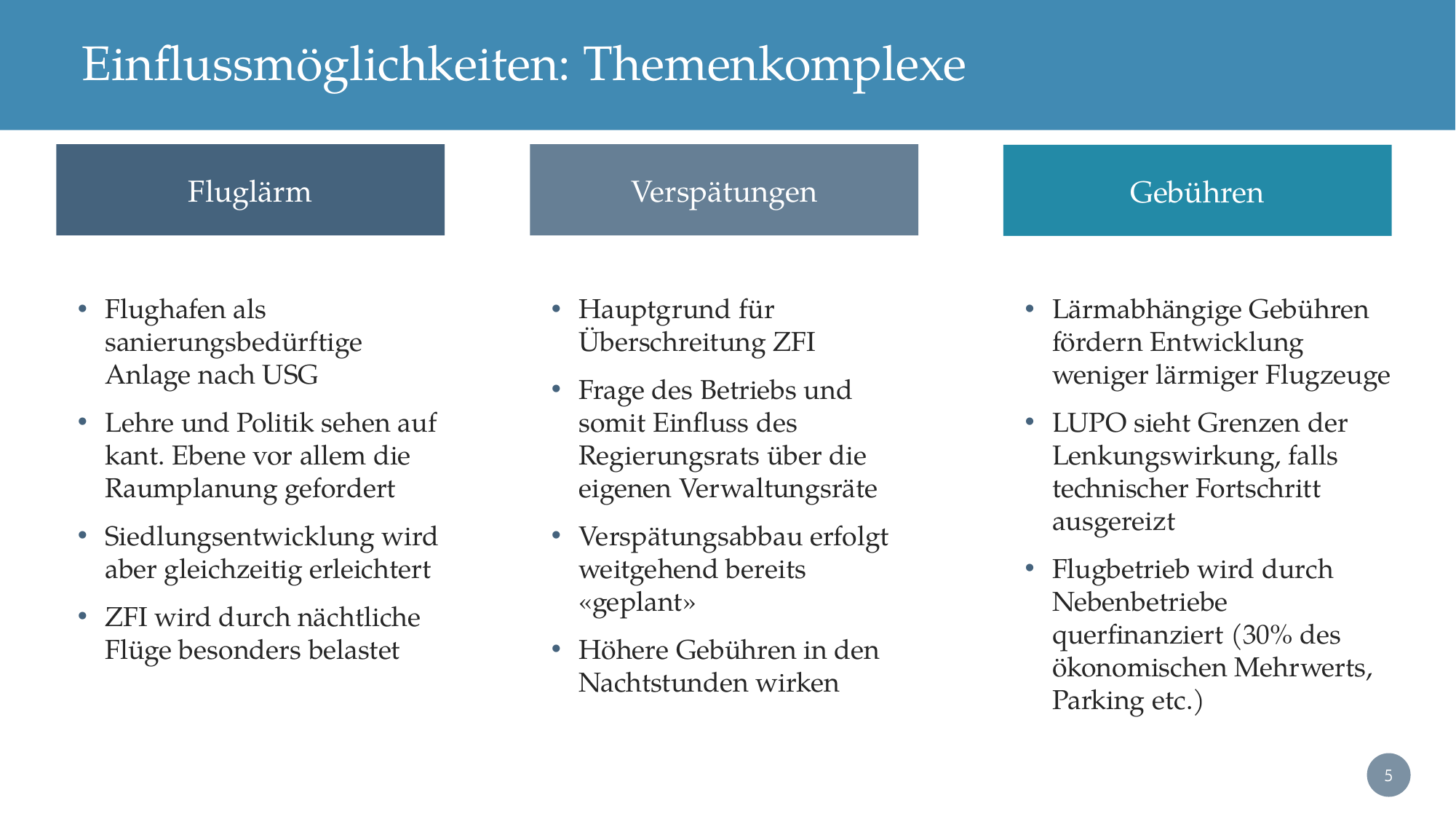

# Einflussmöglichkeiten: Themenkomplexe
Fluglärm
Verspätungen
Gebühren

Flughafen als sanierungsbedürftige Anlage nach USG
Lehre und Politik sehen auf kant. Ebene vor allem die Raumplanung gefordert
Siedlungsentwicklung wird aber gleichzeitig erleichtert
ZFI wird durch nächtliche Flüge besonders belastet
Hauptgrund für Überschreitung ZFI
Frage des Betriebs und somit Einfluss des Regierungsrats über die eigenen Verwaltungsräte
Verspätungsabbau erfolgt weitgehend bereits «geplant»
Höhere Gebühren in den Nachtstunden wirken
Lärmabhängige Gebühren fördern Entwicklung weniger lärmiger Flugzeuge
LUPO sieht Grenzen der Lenkungswirkung, falls technischer Fortschritt ausgereizt
Flugbetrieb wird durch Nebenbetriebe querfinanziert (30% des ökonomischen Mehrwerts, Parking etc.)
5